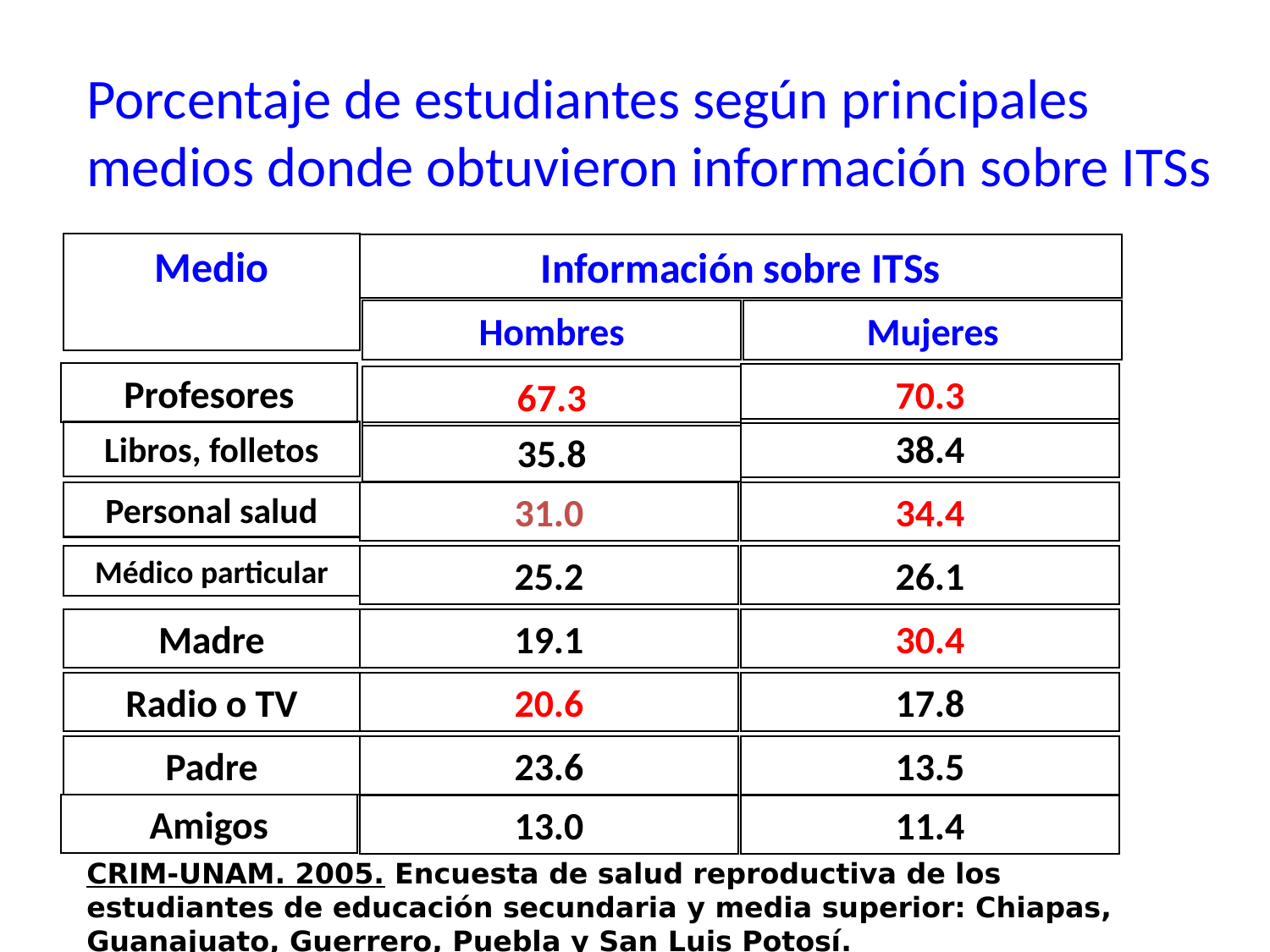

Porcentaje de estudiantes según principales medios donde obtuvieron información sobre ITSs
Medio

Información sobre ITSs
Hombres
Mujeres
Profesores
70.3
67.3
38.4
Libros, folletos
35.8
Personal salud
31.0
34.4
Médico particular
25.2
26.1
Madre
19.1
30.4
Radio o TV
20.6
17.8
Padre
23.6
13.5
Amigos
13.0
11.4
CRIM-UNAM. 2005. Encuesta de salud reproductiva de los estudiantes de educación secundaria y media superior: Chiapas, Guanajuato, Guerrero, Puebla y San Luis Potosí.